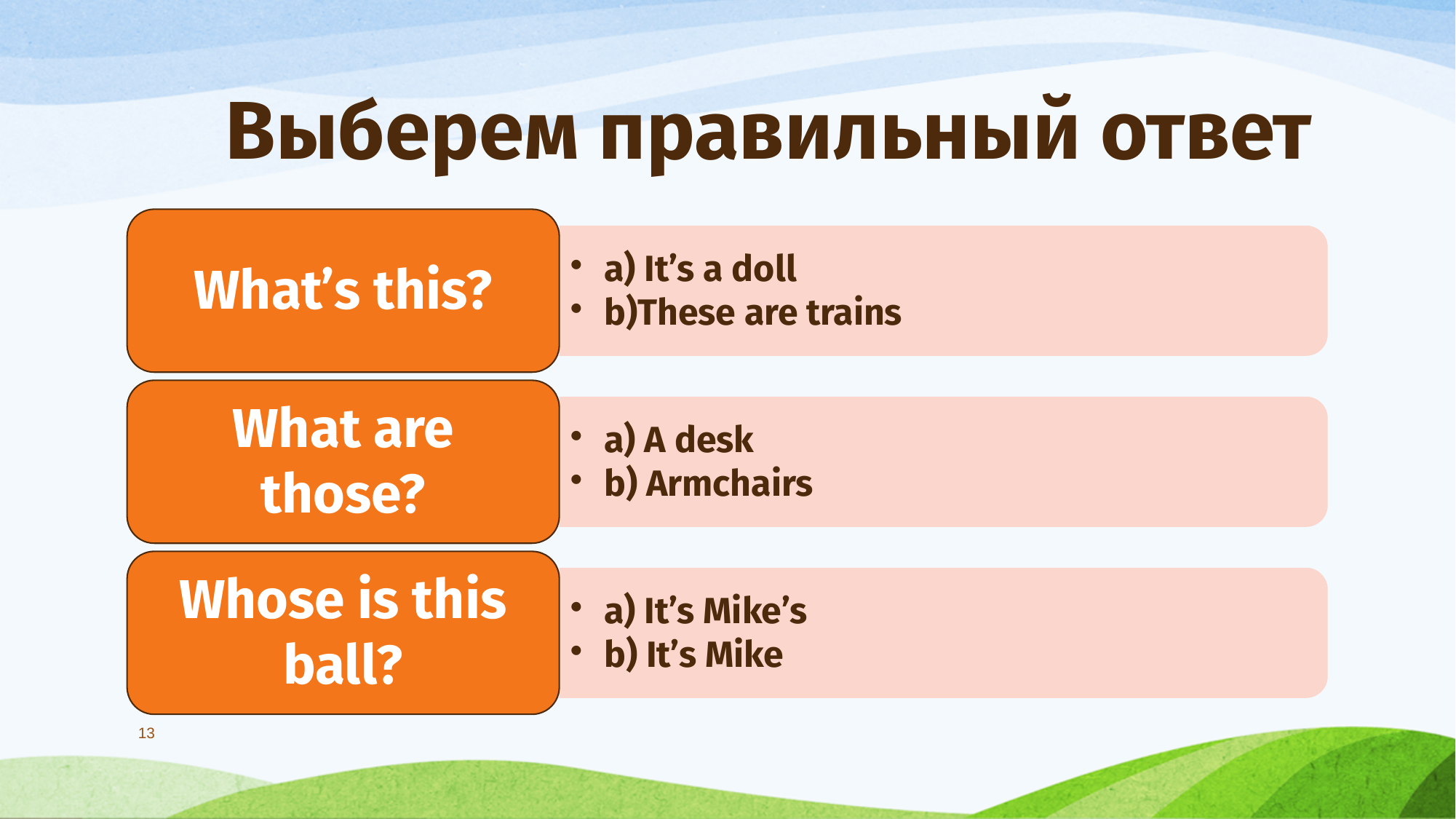

# Выберем правильный ответ
What’s this?
What are those?
Whose is this ball?
a) It’s a doll
b)These are trains
a) A desk
b) It’s Mike
a) It’s Mike’s
b) Armchairs
13